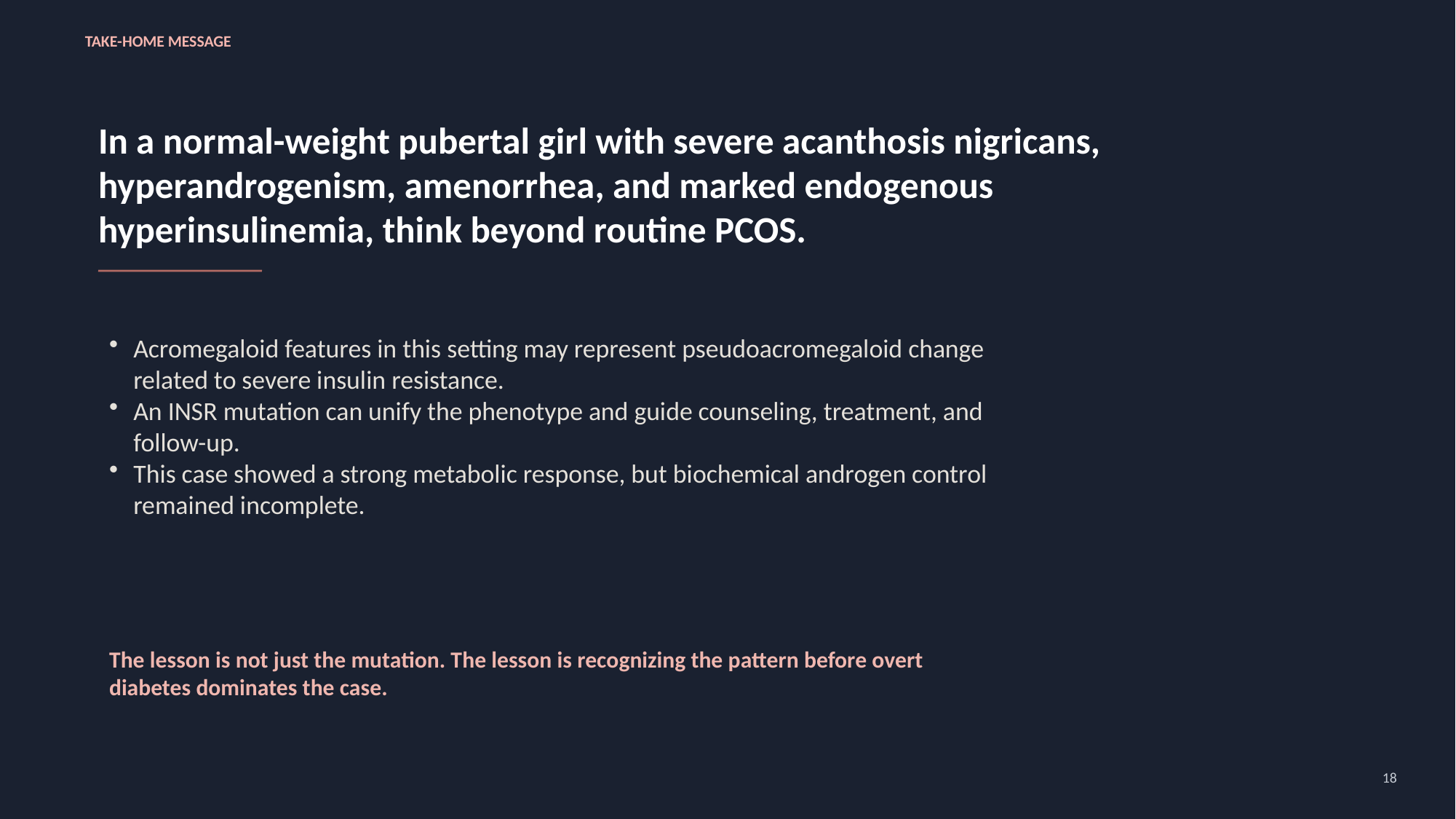

TAKE-HOME MESSAGE
In a normal-weight pubertal girl with severe acanthosis nigricans, hyperandrogenism, amenorrhea, and marked endogenous hyperinsulinemia, think beyond routine PCOS.

Acromegaloid features in this setting may represent pseudoacromegaloid change related to severe insulin resistance.
An INSR mutation can unify the phenotype and guide counseling, treatment, and follow-up.
This case showed a strong metabolic response, but biochemical androgen control remained incomplete.
The lesson is not just the mutation. The lesson is recognizing the pattern before overt diabetes dominates the case.
18